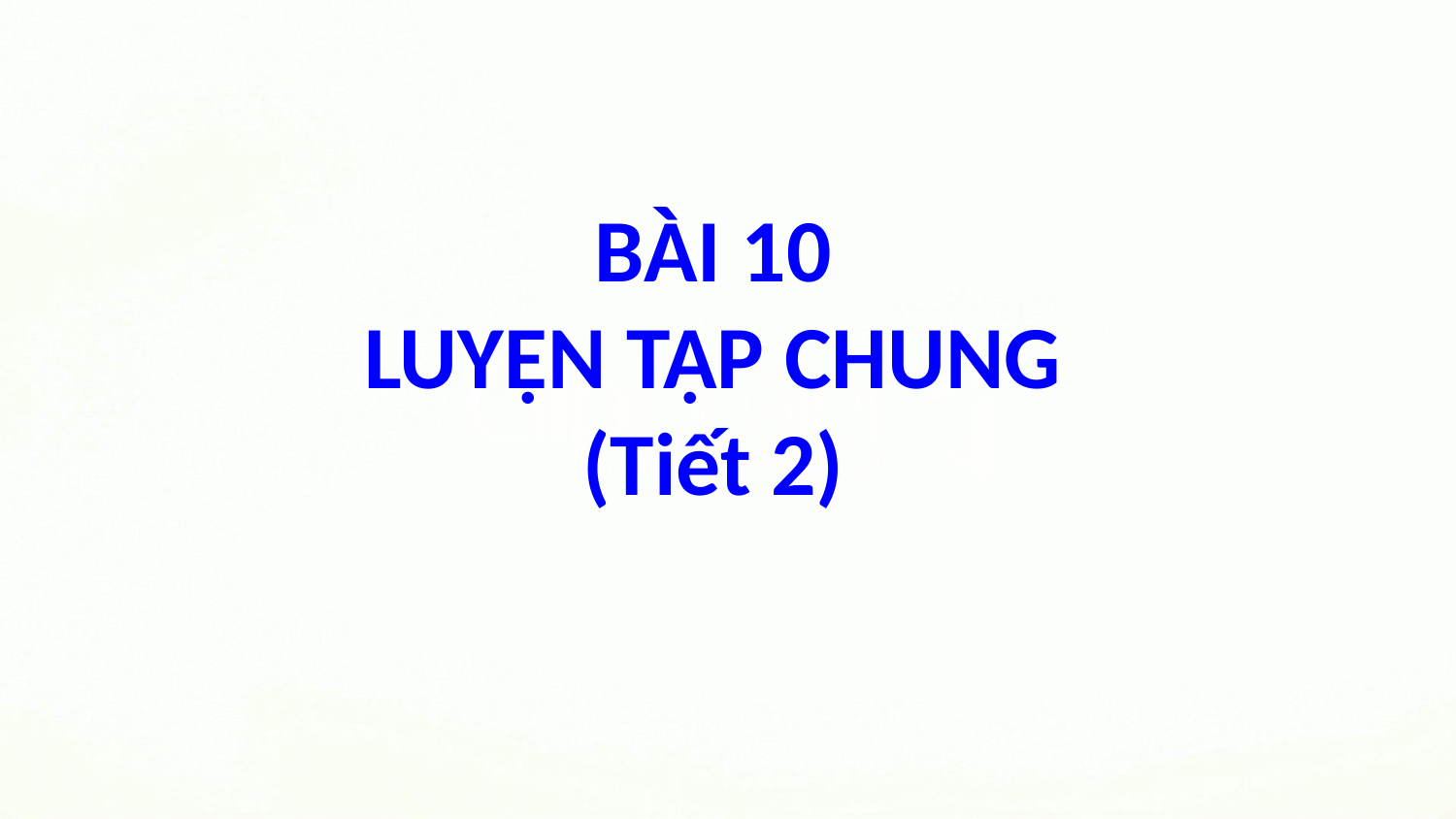

BÀI 10
LUYỆN TẬP CHUNG
(Tiết 2)